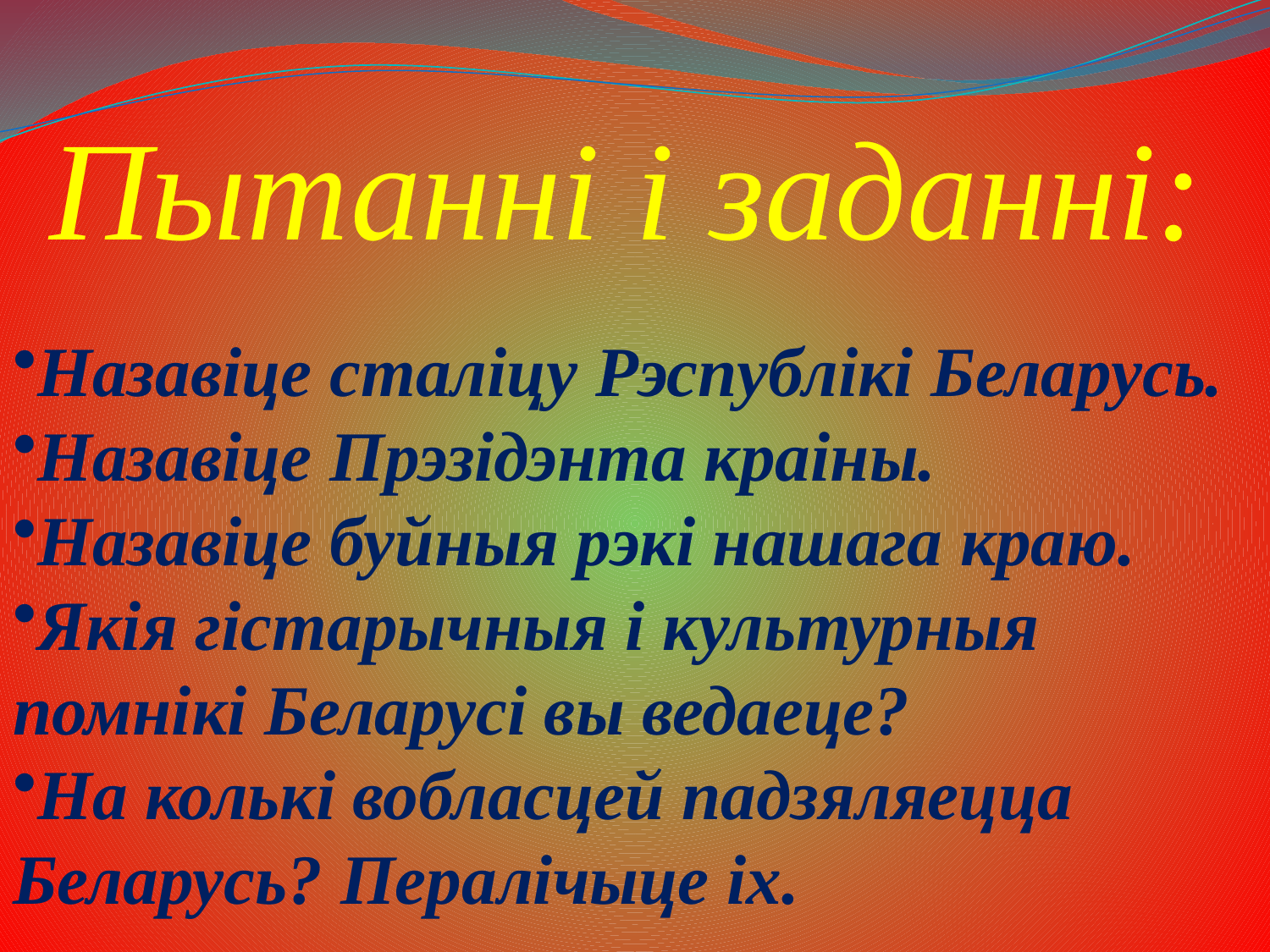

# Пытаннi i заданнi:

Назавiце сталiцу Рэспублiкi Беларусь.
Назавiце Прэзiдэнта краiны.
Назавiце буйныя рэкi нашага краю.
Якiя гiстарычныя i культурныя помнiкi Беларусi вы ведаеце?
На колькi вобласцей падзяляецца Беларусь? Пералiчыце iх.